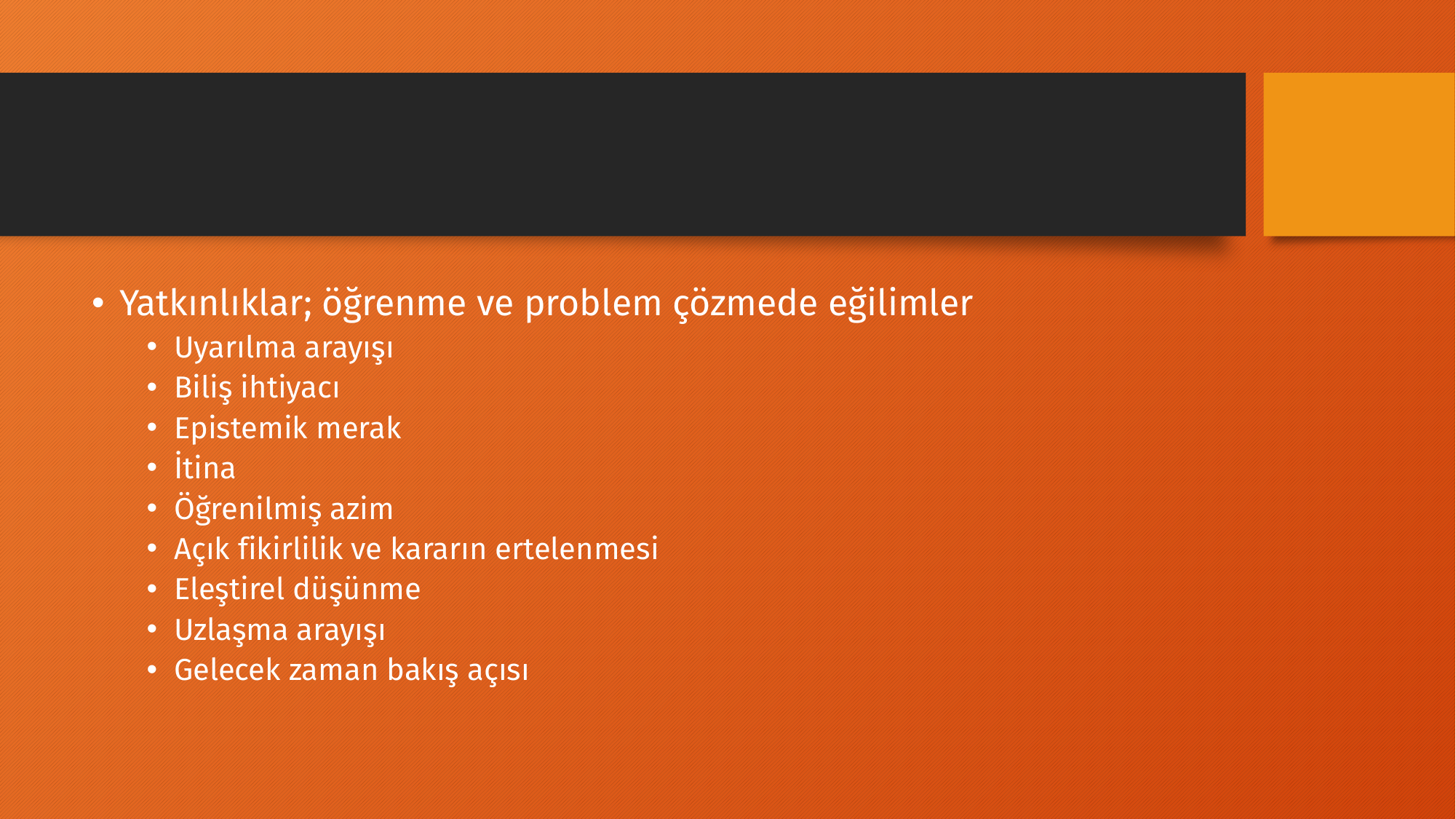

#
Yatkınlıklar; öğrenme ve problem çözmede eğilimler
Uyarılma arayışı
Biliş ihtiyacı
Epistemik merak
İtina
Öğrenilmiş azim
Açık fikirlilik ve kararın ertelenmesi
Eleştirel düşünme
Uzlaşma arayışı
Gelecek zaman bakış açısı